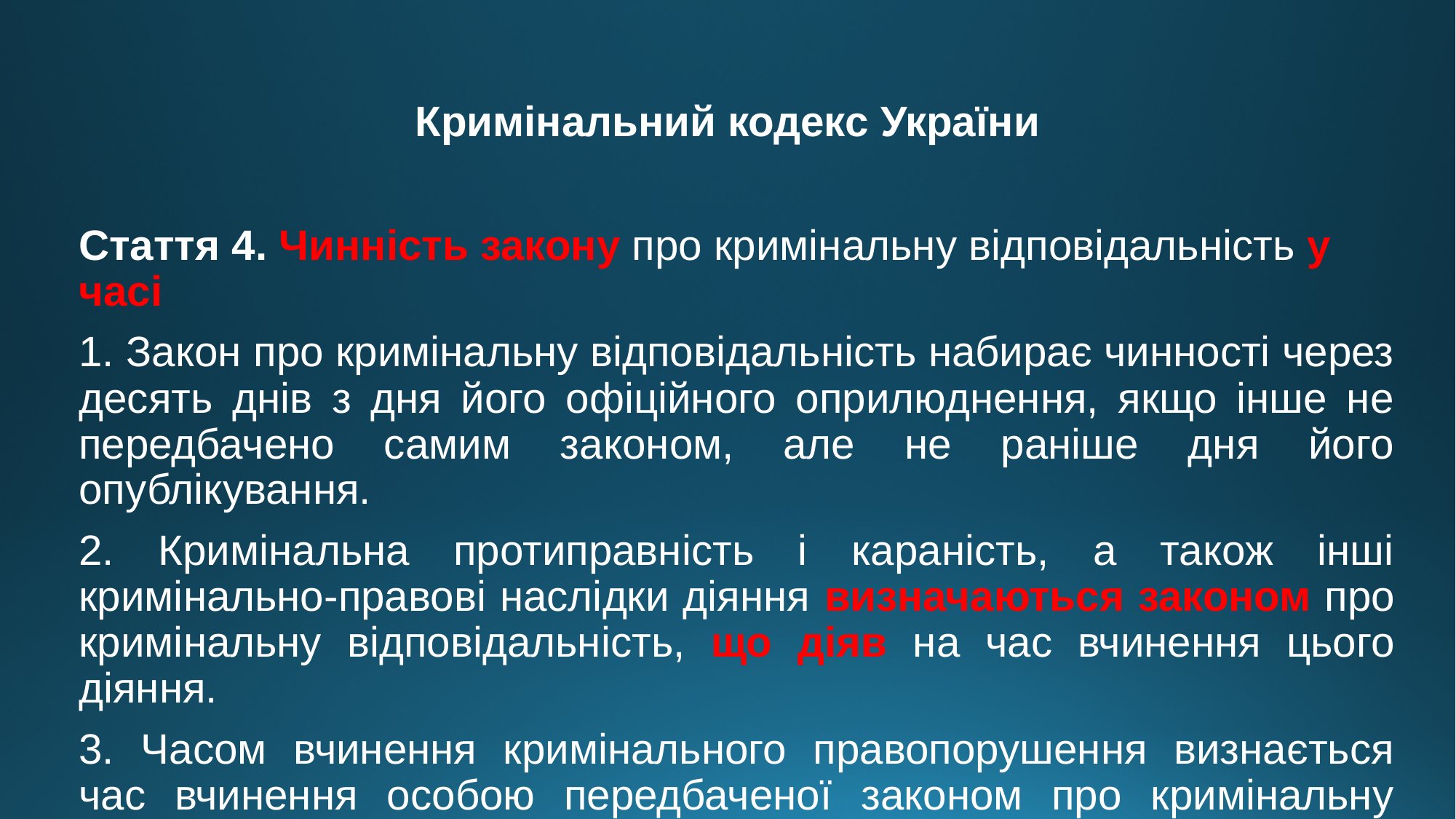

# Кримінальний кодекс України
Стаття 4. Чинність закону про кримінальну відповідальність у часі
1. Закон про кримінальну відповідальність набирає чинності через десять днів з дня його офіційного оприлюднення, якщо інше не передбачено самим законом, але не раніше дня його опублікування.
2. Кримінальна протиправність і караність, а також інші кримінально-правові наслідки діяння визначаються законом про кримінальну відповідальність, що діяв на час вчинення цього діяння.
3. Часом вчинення кримінального правопорушення визнається час вчинення особою передбаченої законом про кримінальну відповідальність дії або бездіяльності.